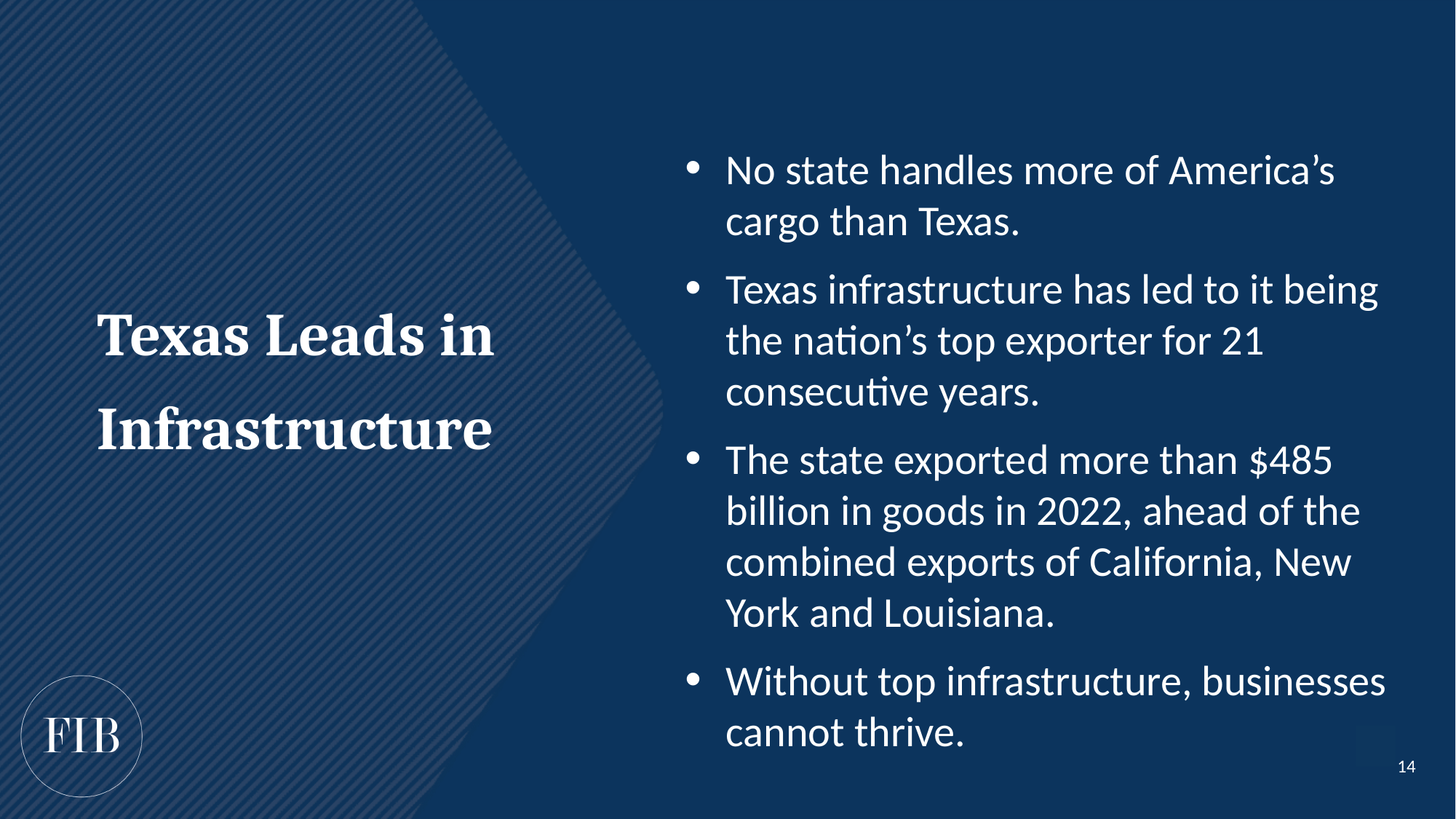

No state handles more of America’s cargo than Texas.
Texas infrastructure has led to it being the nation’s top exporter for 21 consecutive years.
The state exported more than $485 billion in goods in 2022, ahead of the combined exports of California, New York and Louisiana.
Without top infrastructure, businesses cannot thrive.

Texas Leads in
Infrastructure

14